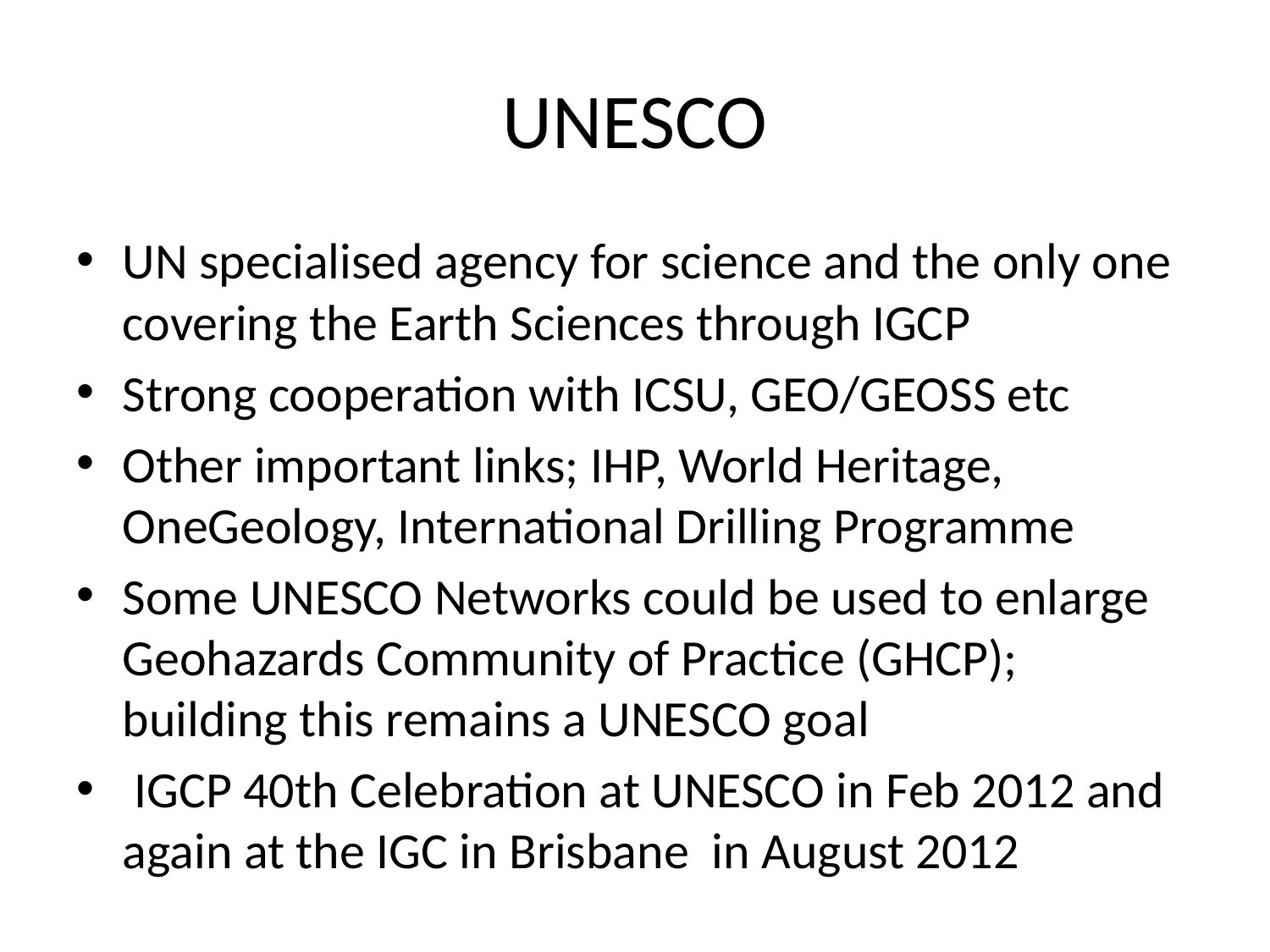

# UNESCO
UN specialised agency for science and the only one covering the Earth Sciences through IGCP
Strong cooperation with ICSU, GEO/GEOSS etc
Other important links; IHP, World Heritage, OneGeology, International Drilling Programme
Some UNESCO Networks could be used to enlarge Geohazards Community of Practice (GHCP); building this remains a UNESCO goal
 IGCP 40th Celebration at UNESCO in Feb 2012 and again at the IGC in Brisbane  in August 2012